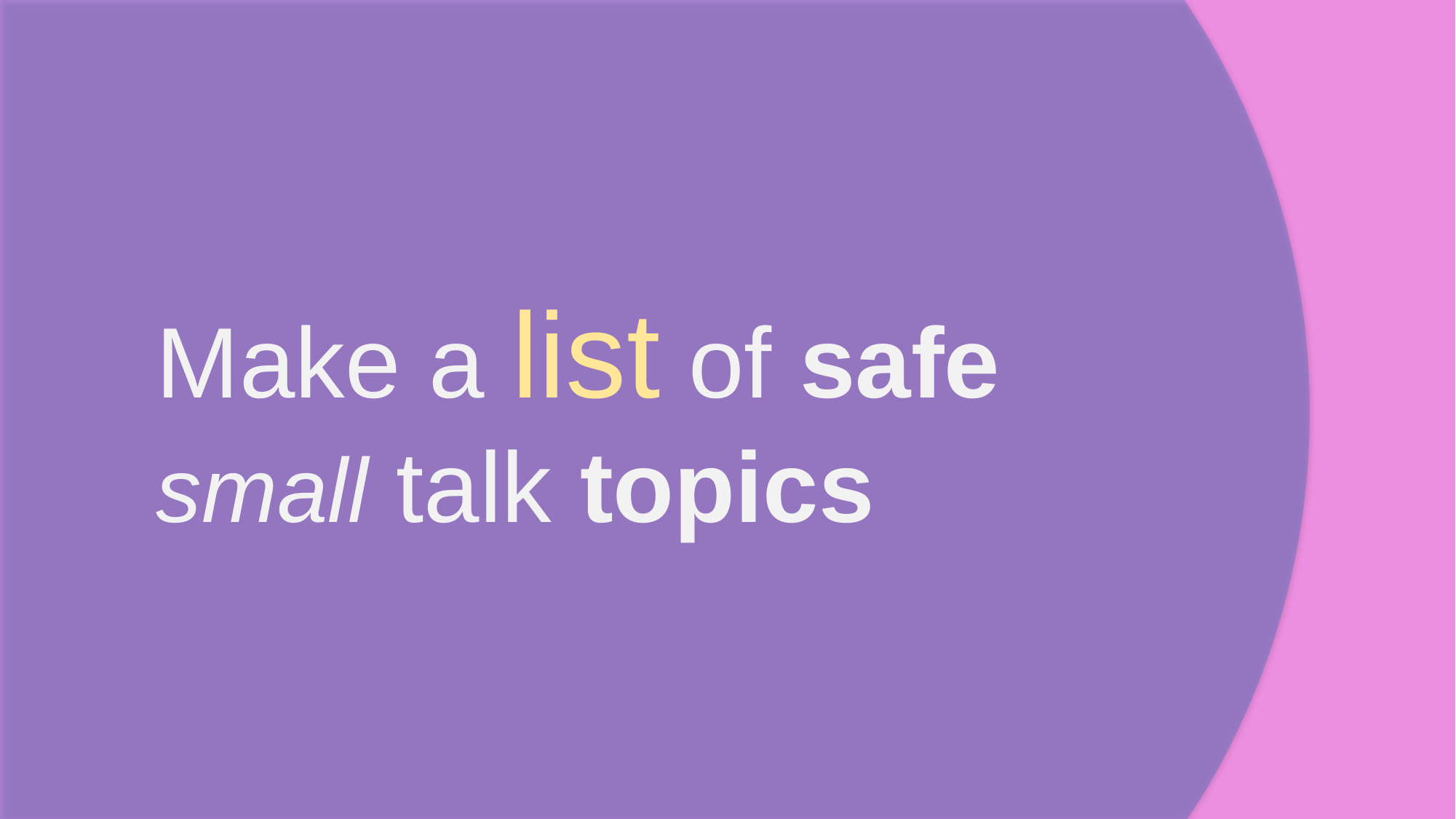

Make a list of safe
small talk topics